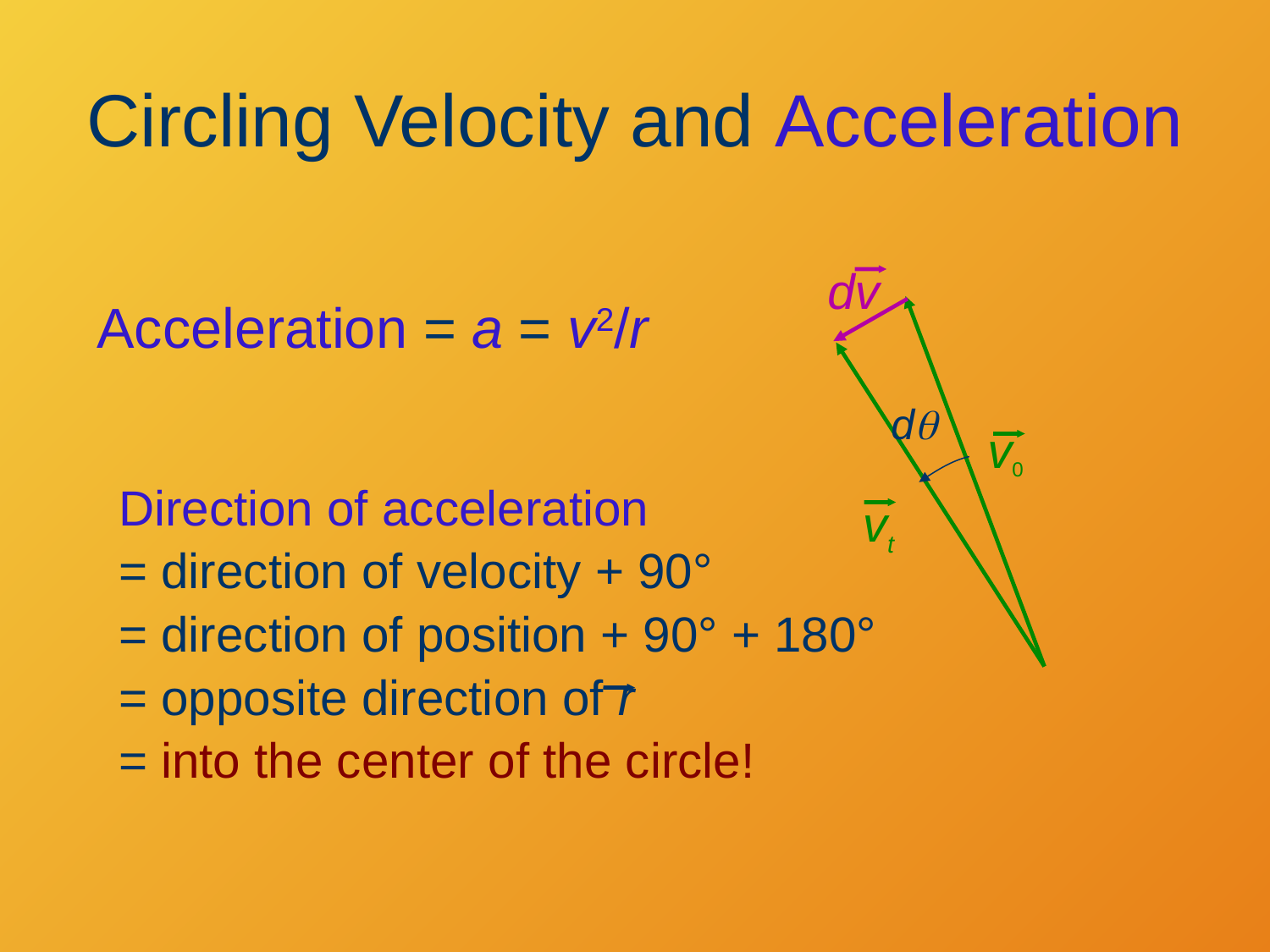

# Circling Velocity and Acceleration
dv

Acceleration = a = v2/r

dθ
v0

vt

Direction of acceleration
= direction of velocity + 90°
= direction of position + 90° + 180°
= opposite direction of r
= into the center of the circle!